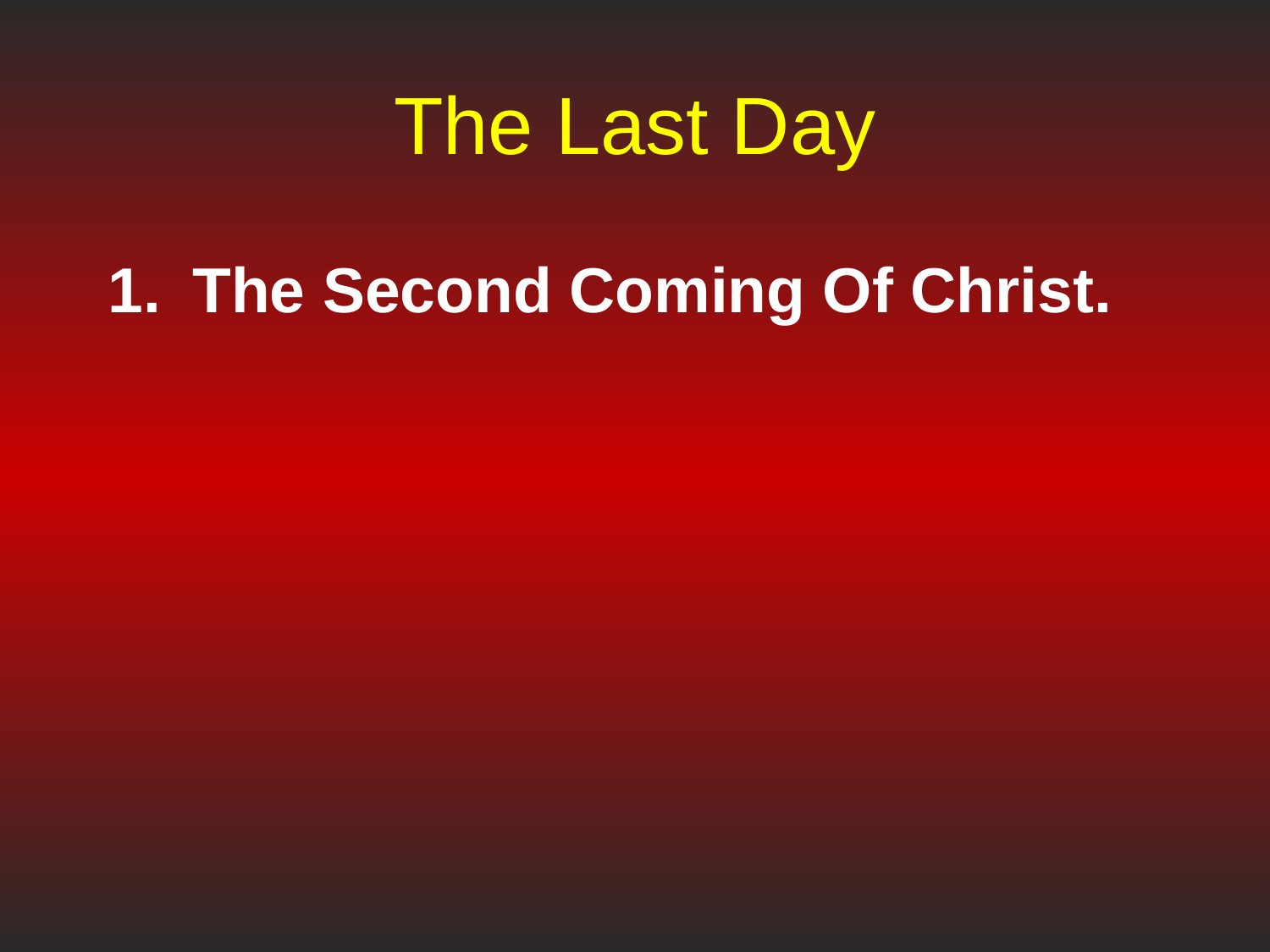

# The Last Day
The Second Coming Of Christ.